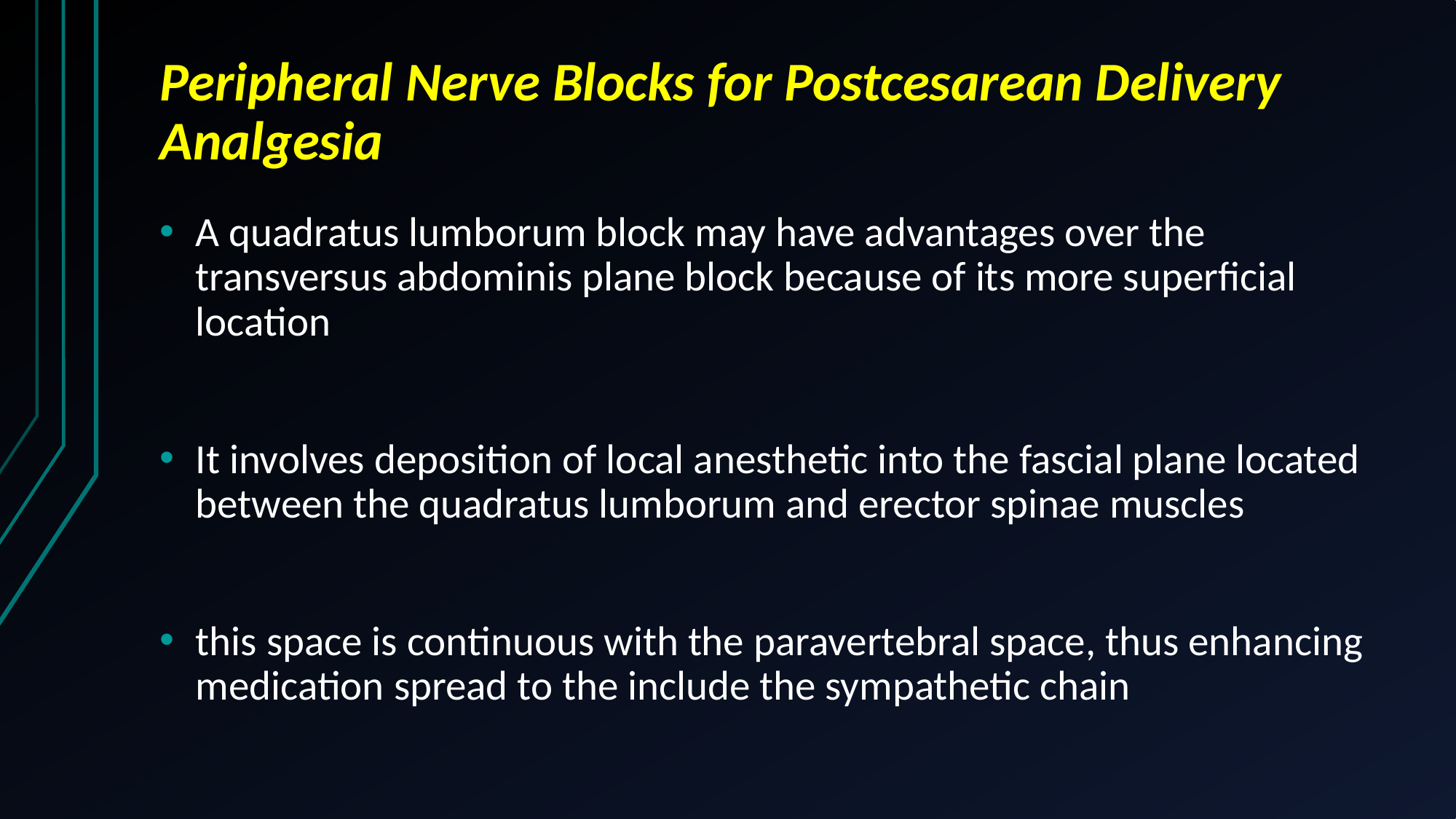

# Peripheral Nerve Blocks for Postcesarean Delivery Analgesia
A quadratus lumborum block may have advantages over the transversus abdominis plane block because of its more superficial location

It involves deposition of local anesthetic into the fascial plane located between the quadratus lumborum and erector spinae muscles

this space is continuous with the paravertebral space, thus enhancing medication spread to the include the sympathetic chain